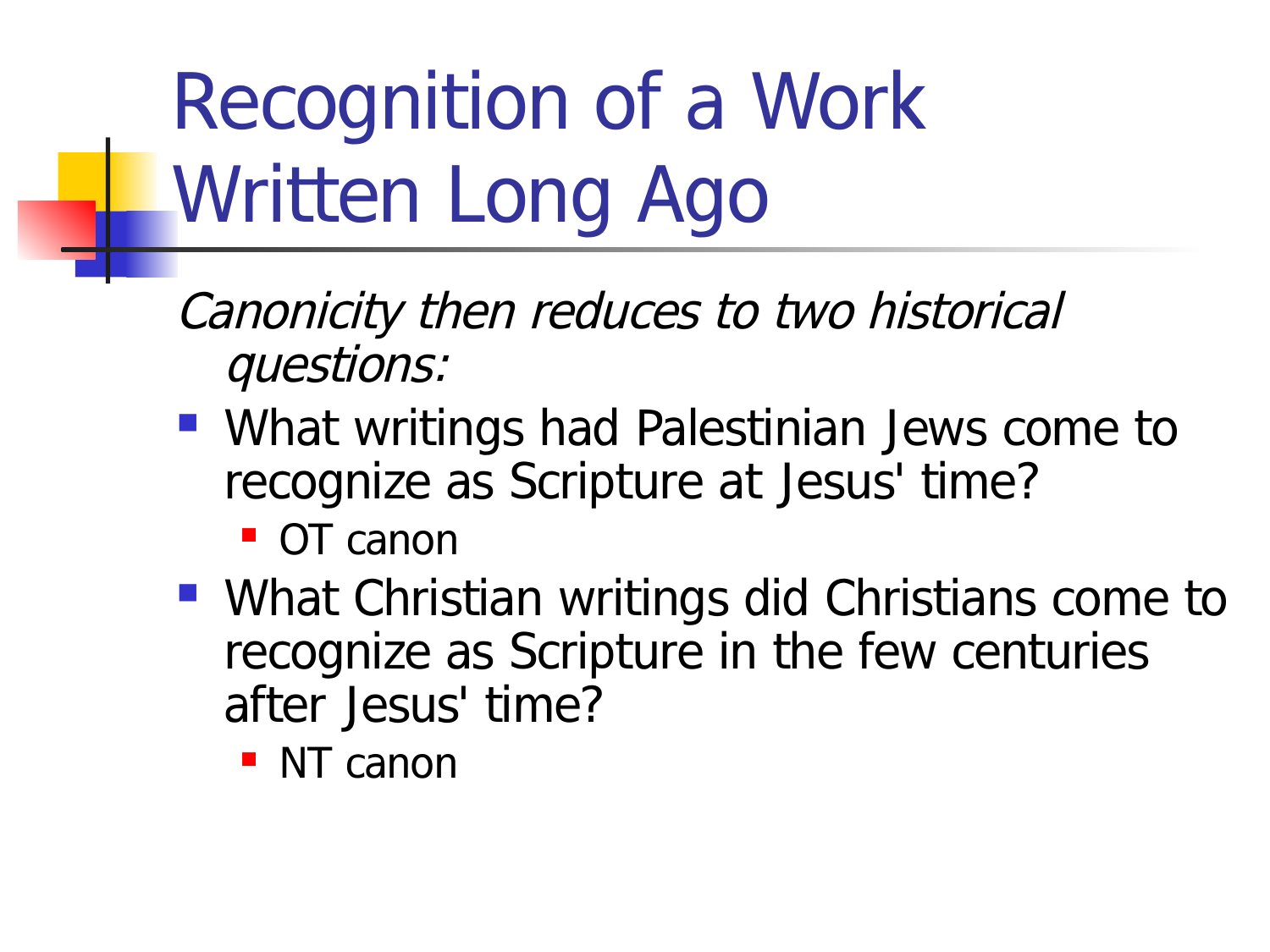

# Recognition of a Work Written Long Ago
Canonicity then reduces to two historical questions:
What writings had Palestinian Jews come to recognize as Scripture at Jesus' time?
OT canon
What Christian writings did Christians come to recognize as Scripture in the few centuries after Jesus' time?
NT canon